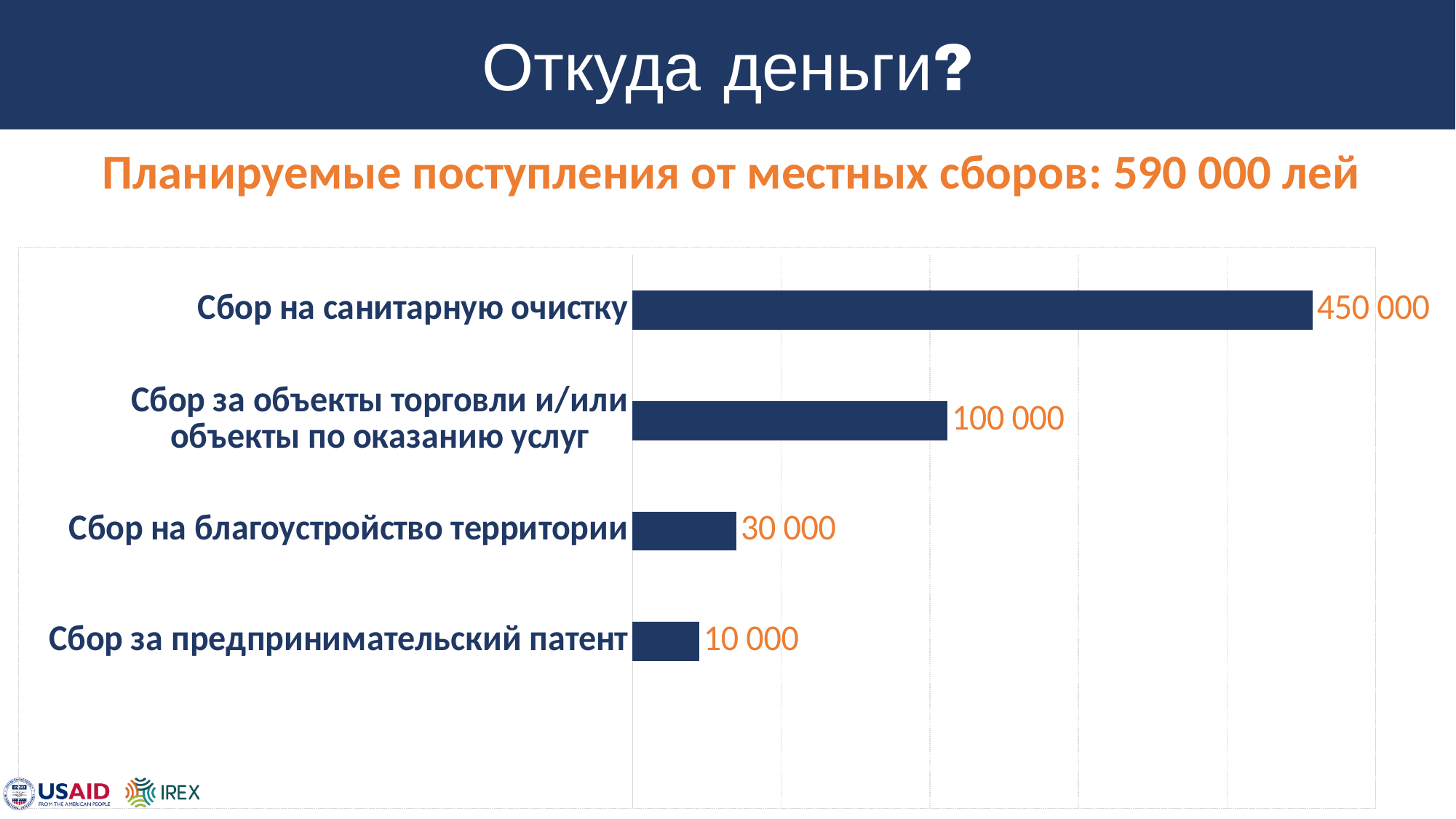

# Откуда деньги?
Планируемые поступления от местных сборов: 590 000 лей

### Chart

| Category | доходы, лей |
|---|---|
| Сбор на санитарную очистку | 228800.0 |
| Сбор за объекты торговли и/или объекты по оказанию услуг | 106000.0 |
| Сбор на благоустройство территории | 35000.0 |
| Сбор за предпринимательский патент | 22500.0 |
|  | None |